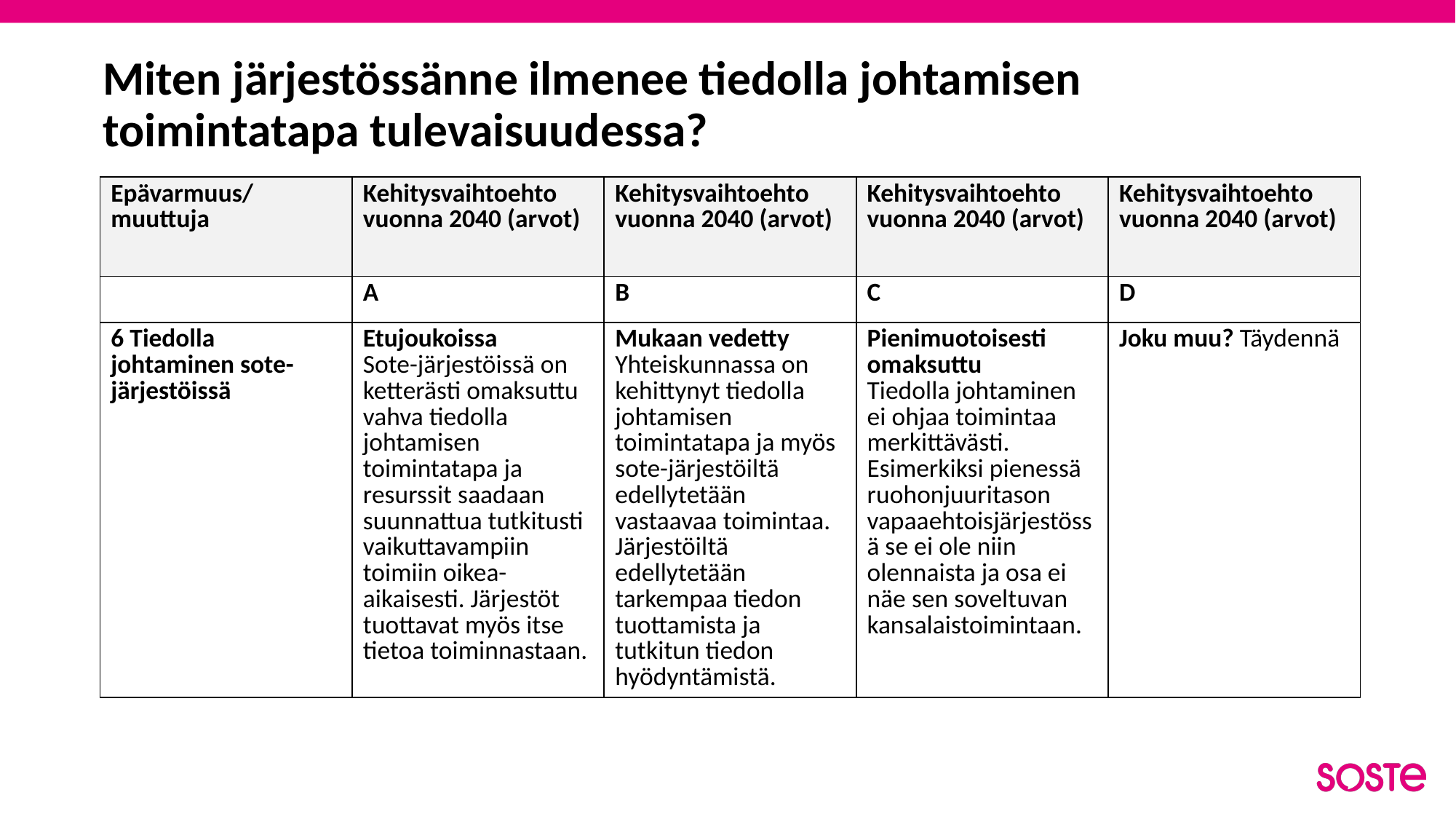

# Miten järjestössänne ilmenee tiedolla johtamisen toimintatapa tulevaisuudessa?
| Epävarmuus/ muuttuja | Kehitysvaihtoehto vuonna 2040 (arvot) | Kehitysvaihtoehto vuonna 2040 (arvot) | Kehitysvaihtoehto vuonna 2040 (arvot) | Kehitysvaihtoehto vuonna 2040 (arvot) |
| --- | --- | --- | --- | --- |
|  | A | B | C | D |
| 6 Tiedolla johtaminen sote-järjestöissä | Etujoukoissa Sote-järjestöissä on ketterästi omaksuttu vahva tiedolla johtamisen toimintatapa ja resurssit saadaan suunnattua tutkitusti vaikuttavampiin toimiin oikea-aikaisesti. Järjestöt tuottavat myös itse tietoa toiminnastaan. | Mukaan vedetty Yhteiskunnassa on kehittynyt tiedolla johtamisen toimintatapa ja myös sote-järjestöiltä edellytetään vastaavaa toimintaa. Järjestöiltä edellytetään tarkempaa tiedon tuottamista ja tutkitun tiedon hyödyntämistä. | Pienimuotoisesti omaksuttu Tiedolla johtaminen ei ohjaa toimintaa merkittävästi. Esimerkiksi pienessä ruohonjuuritason vapaaehtoisjärjestössä se ei ole niin olennaista ja osa ei näe sen soveltuvan kansalaistoimintaan. | Joku muu? Täydennä |